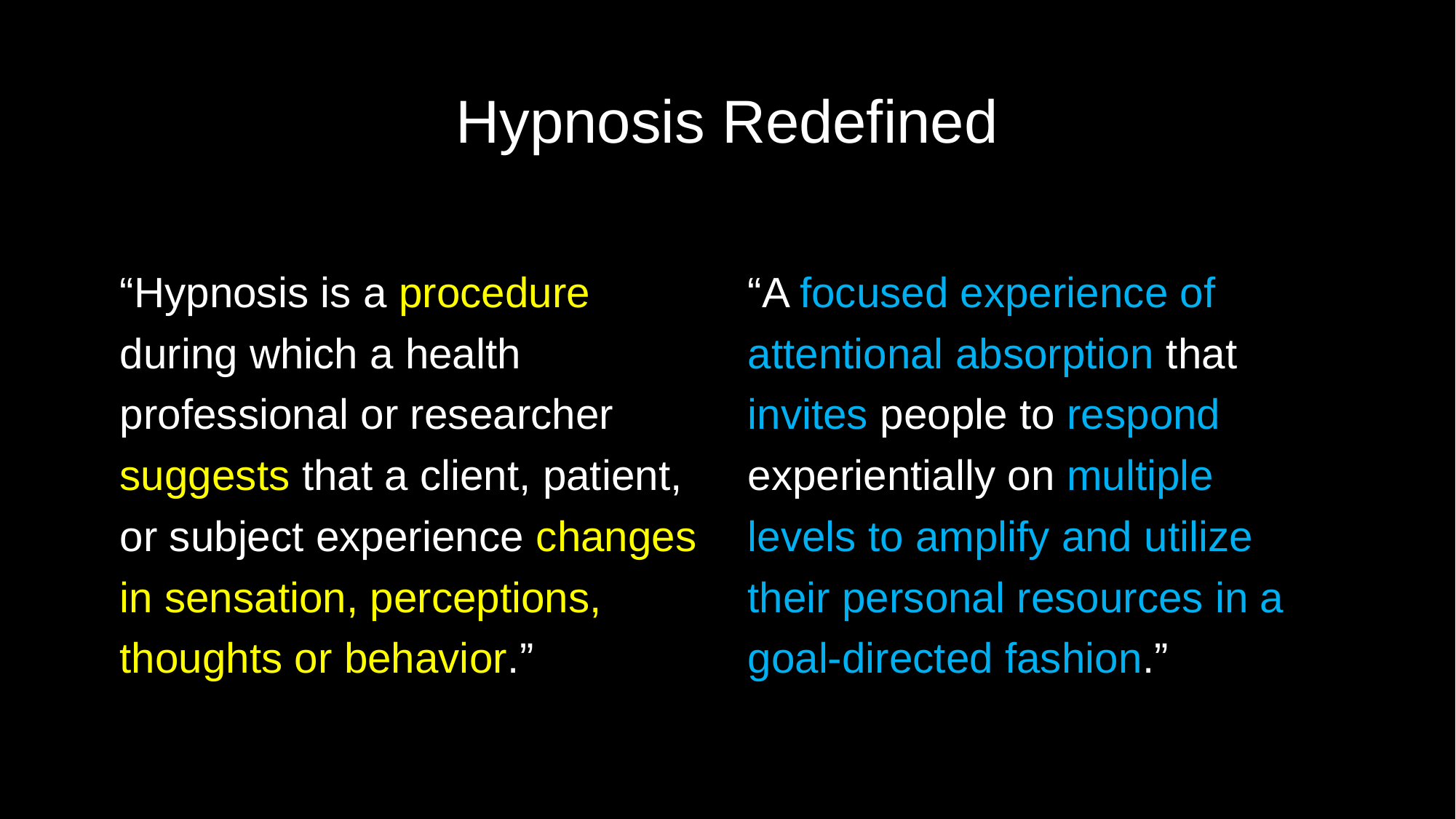

# Hypnosis Redefined
“Hypnosis is a procedure during which a health professional or researcher suggests that a client, patient, or subject experience changes in sensation, perceptions, thoughts or behavior.”
“A focused experience of attentional absorption that invites people to respond experientially on multiple levels to amplify and utilize their personal resources in a goal-directed fashion.”